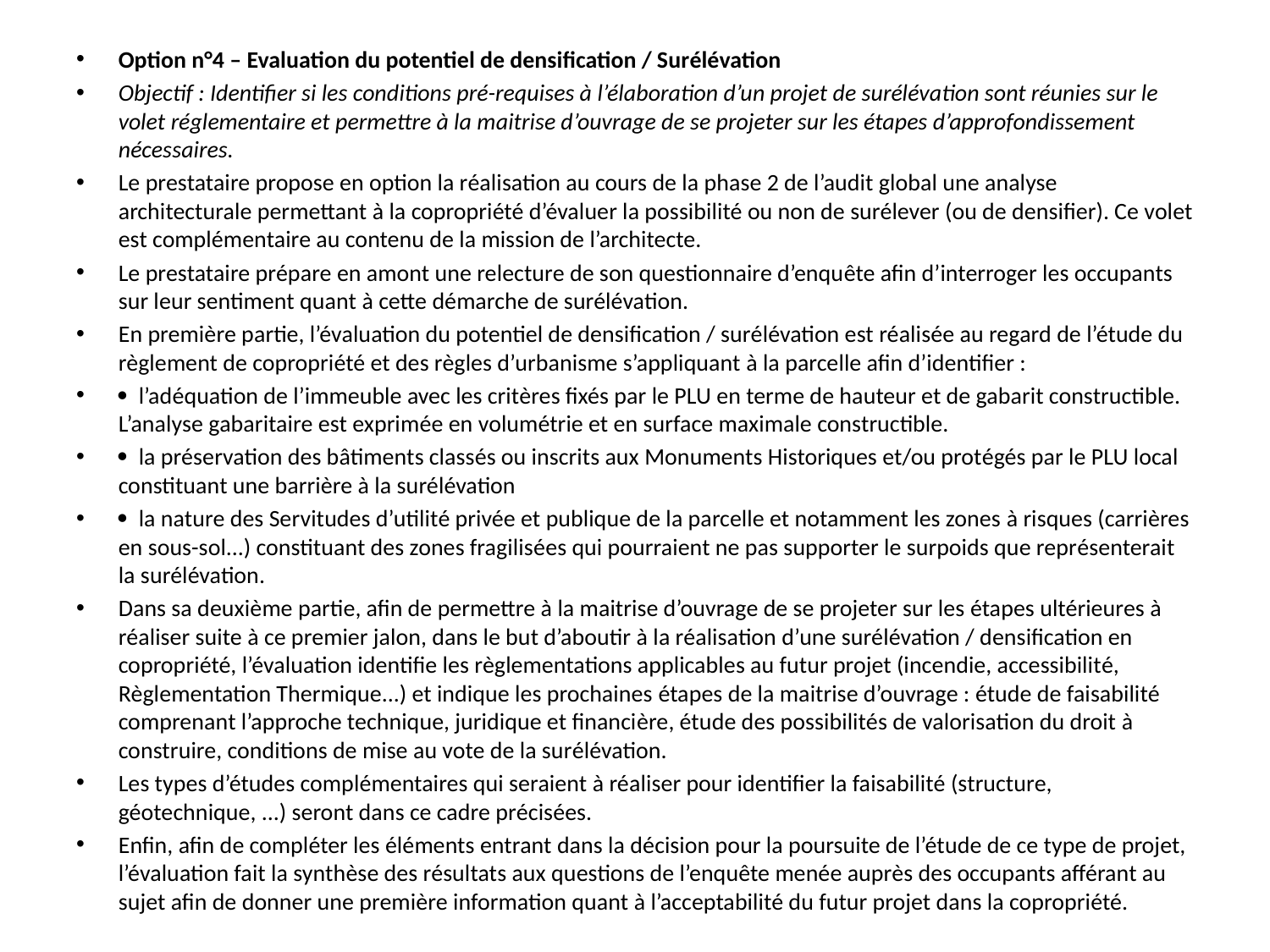

#
Option n°4 – Evaluation du potentiel de densification / Surélévation
Objectif : Identifier si les conditions pré-requises à l’élaboration d’un projet de surélévation sont réunies sur le volet réglementaire et permettre à la maitrise d’ouvrage de se projeter sur les étapes d’approfondissement nécessaires.
Le prestataire propose en option la réalisation au cours de la phase 2 de l’audit global une analyse architecturale permettant à la copropriété d’évaluer la possibilité ou non de surélever (ou de densifier). Ce volet est complémentaire au contenu de la mission de l’architecte.
Le prestataire prépare en amont une relecture de son questionnaire d’enquête afin d’interroger les occupants sur leur sentiment quant à cette démarche de surélévation.
En première partie, l’évaluation du potentiel de densification / surélévation est réalisée au regard de l’étude du règlement de copropriété et des règles d’urbanisme s’appliquant à la parcelle afin d’identifier :
•  l’adéquation de l’immeuble avec les critères fixés par le PLU en terme de hauteur et de gabarit constructible. L’analyse gabaritaire est exprimée en volumétrie et en surface maximale constructible.
•  la préservation des bâtiments classés ou inscrits aux Monuments Historiques et/ou protégés par le PLU local constituant une barrière à la surélévation
•  la nature des Servitudes d’utilité privée et publique de la parcelle et notamment les zones à risques (carrières en sous-sol...) constituant des zones fragilisées qui pourraient ne pas supporter le surpoids que représenterait la surélévation.
Dans sa deuxième partie, afin de permettre à la maitrise d’ouvrage de se projeter sur les étapes ultérieures à réaliser suite à ce premier jalon, dans le but d’aboutir à la réalisation d’une surélévation / densification en copropriété, l’évaluation identifie les règlementations applicables au futur projet (incendie, accessibilité, Règlementation Thermique...) et indique les prochaines étapes de la maitrise d’ouvrage : étude de faisabilité comprenant l’approche technique, juridique et financière, étude des possibilités de valorisation du droit à construire, conditions de mise au vote de la surélévation.
Les types d’études complémentaires qui seraient à réaliser pour identifier la faisabilité (structure, géotechnique, ...) seront dans ce cadre précisées.
Enfin, afin de compléter les éléments entrant dans la décision pour la poursuite de l’étude de ce type de projet, l’évaluation fait la synthèse des résultats aux questions de l’enquête menée auprès des occupants afférant au sujet afin de donner une première information quant à l’acceptabilité du futur projet dans la copropriété.